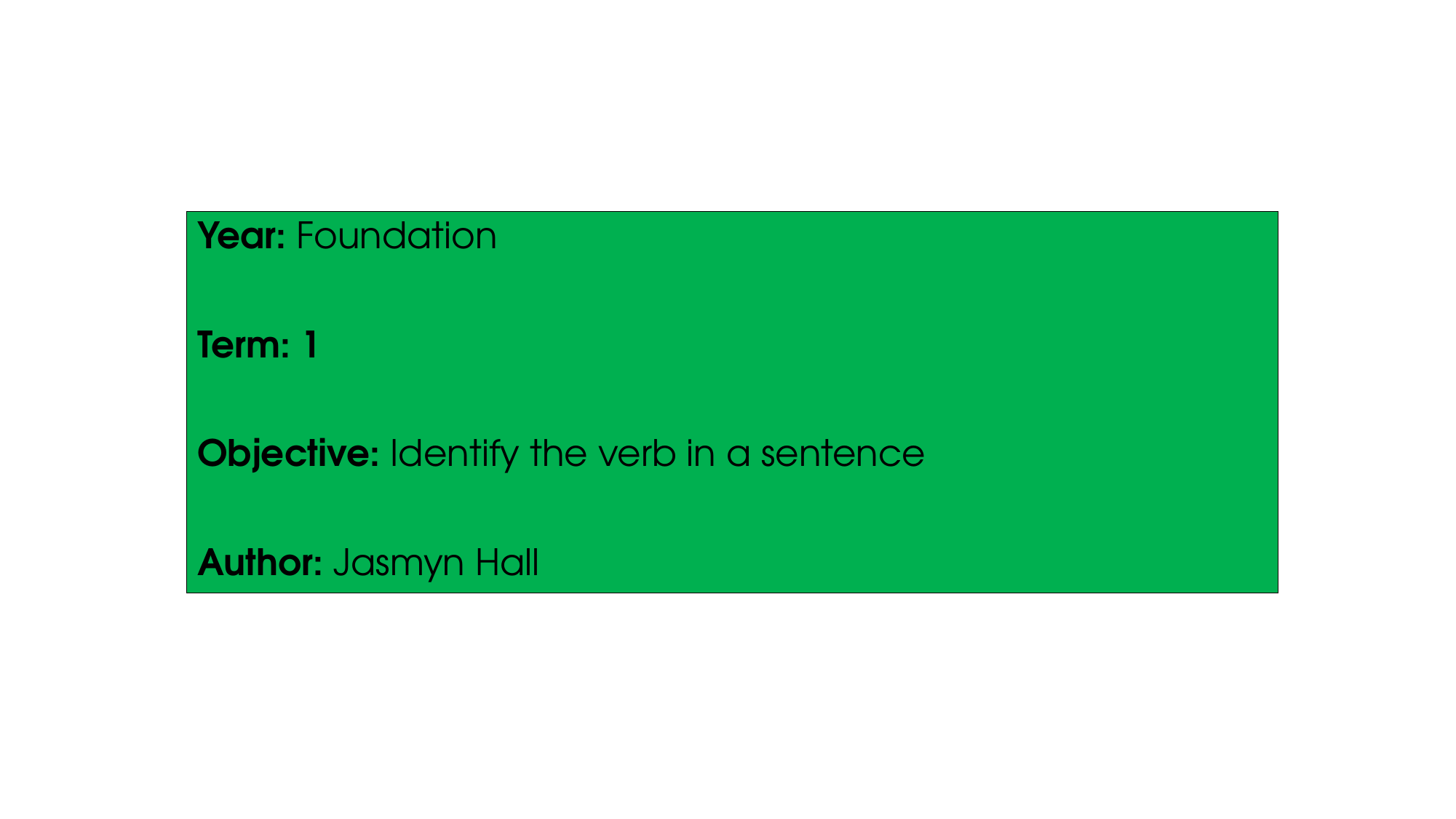

Year: Foundation

Term: 1

Objective: Identify the verb in a sentence

Author: Jasmyn Hall